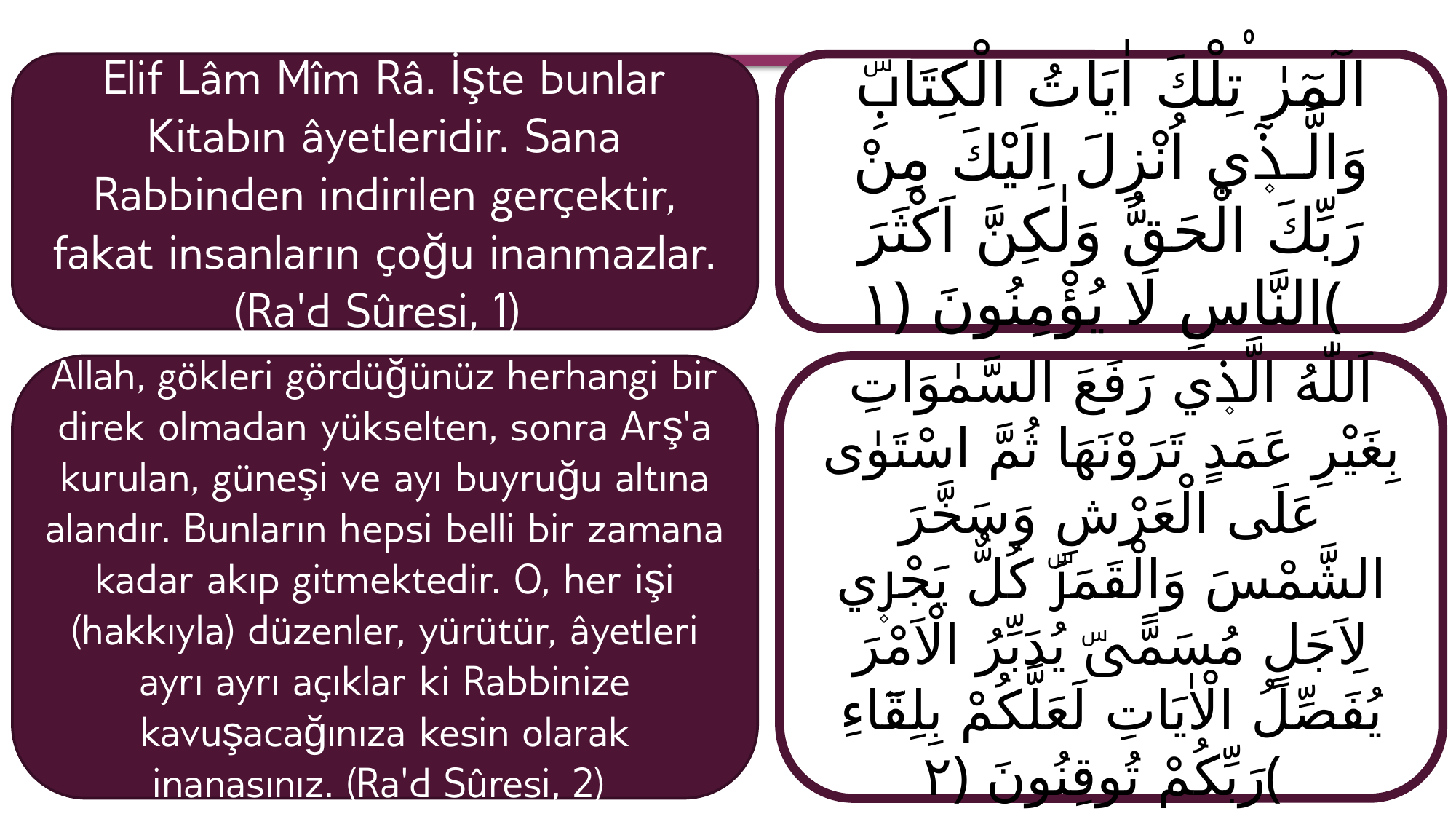

Elif Lâm Mîm Râ. İşte bunlar Kitabın âyetleridir. Sana Rabbinden indirilen gerçektir, fakat insanların çoğu inanmazlar. (Ra'd Sûresi, 1)
الٓمٓرٰ ۠تِلْكَ اٰيَاتُ الْكِتَابِۜ وَالَّـذ۪ٓي اُنْزِلَ اِلَيْكَ مِنْ رَبِّكَ الْحَقُّ وَلٰكِنَّ اَكْثَرَ النَّاسِ لَا يُؤْمِنُونَ ﴿١﴾
Allah, gökleri gördüğünüz herhangi bir direk olmadan yükselten, sonra Arş'a kurulan, güneşi ve ayı buyruğu altına alandır. Bunların hepsi belli bir zamana kadar akıp gitmektedir. O, her işi (hakkıyla) düzenler, yürütür, âyetleri ayrı ayrı açıklar ki Rabbinize kavuşacağınıza kesin olarak inanasınız. (Ra'd Sûresi, 2)
اَللّٰهُ الَّذ۪ي رَفَعَ السَّمٰوَاتِ بِغَيْرِ عَمَدٍ تَرَوْنَهَا ثُمَّ اسْتَوٰى عَلَى الْعَرْشِ وَسَخَّرَ الشَّمْسَ وَالْقَمَرَۜ كُلٌّ يَجْر۪ي لِاَجَلٍ مُسَمًّىۜ يُدَبِّرُ الْاَمْرَ يُفَصِّلُ الْاٰيَاتِ لَعَلَّكُمْ بِلِقَٓاءِ رَبِّكُمْ تُوقِنُونَ ﴿٢﴾